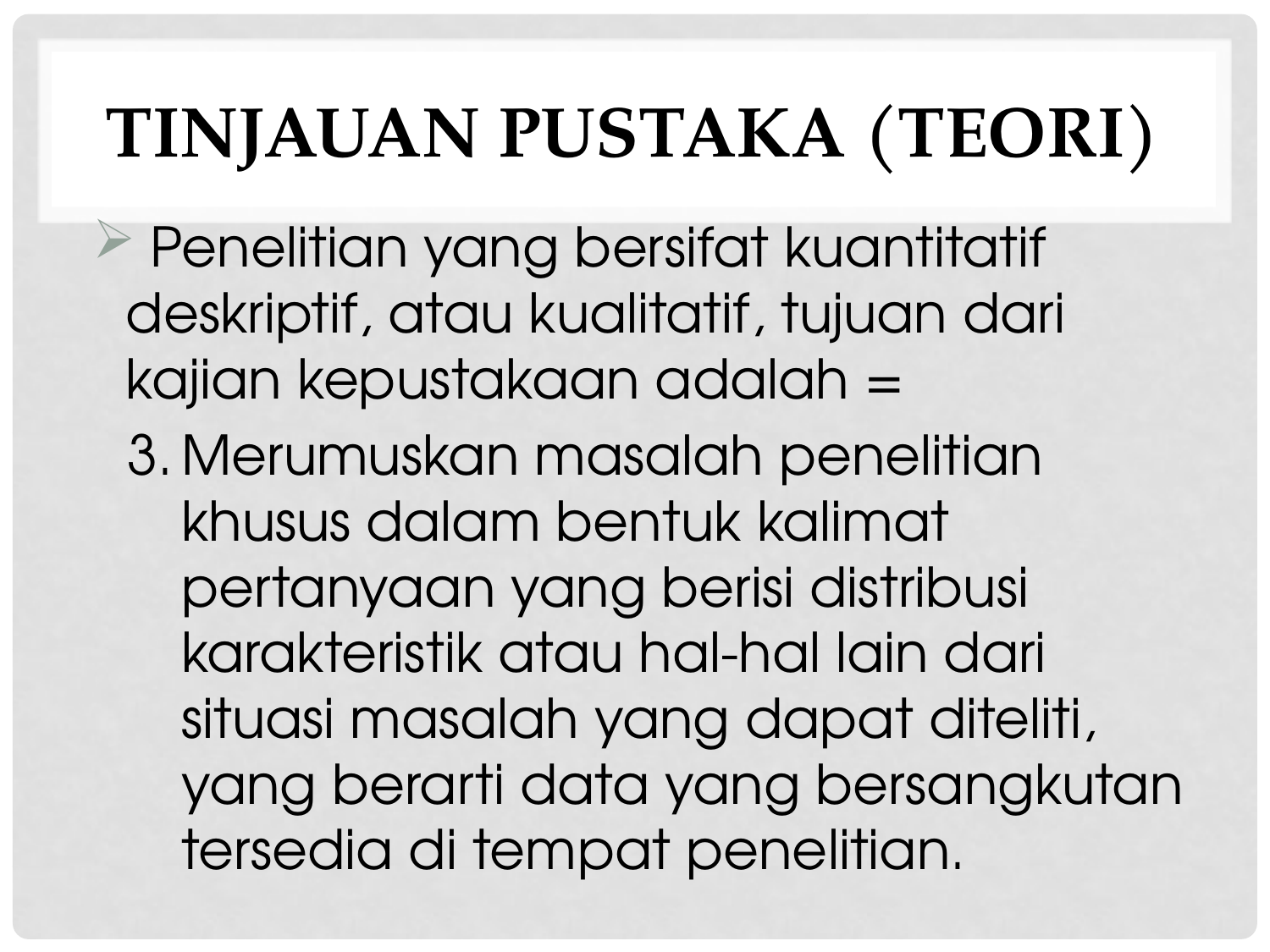

# TINJAUAN PUSTAKA (TEORI)
 Penelitian yang bersifat kuantitatif deskriptif, atau kualitatif, tujuan dari kajian kepustakaan adalah =
3.		Merumuskan masalah penelitian khusus dalam bentuk kalimat pertanyaan yang berisi distribusi karakteristik atau hal-hal lain dari situasi masalah yang dapat diteliti, yang berarti data yang bersangkutan tersedia di tempat penelitian.